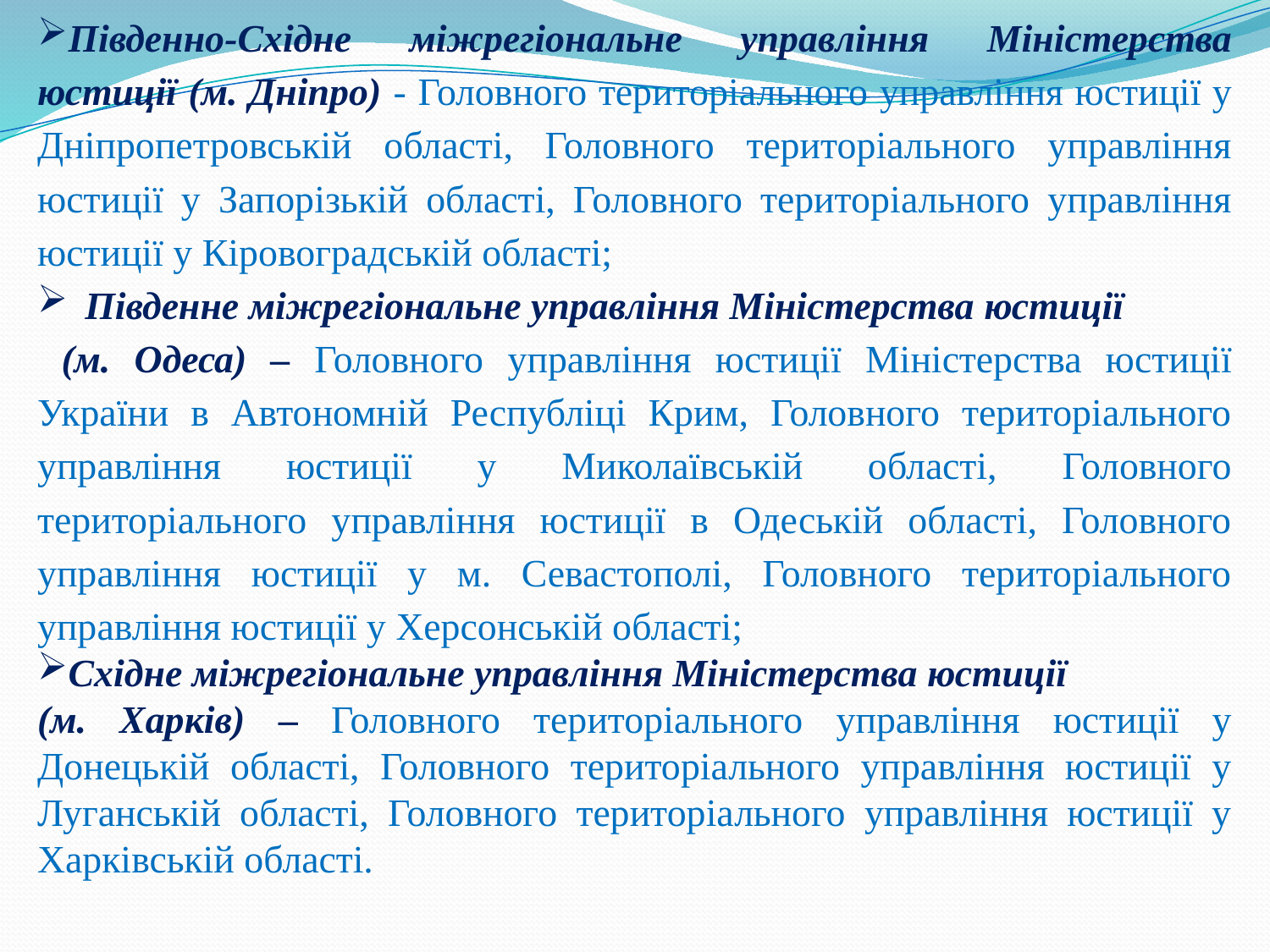

Південно-Східне міжрегіональне управління Міністерства юстиції (м. Дніпро) - Головного територіального управління юстиції у Дніпропетровській області, Головного територіального управління юстиції у Запорізькій області, Головного територіального управління юстиції у Кіровоградській області;
Південне міжрегіональне управління Міністерства юстиції
 (м. Одеса) – Головного управління юстиції Міністерства юстиції України в Автономній Республіці Крим, Головного територіального управління юстиції у Миколаївській області, Головного територіального управління юстиції в Одеській області, Головного управління юстиції у м. Севастополі, Головного територіального управління юстиції у Херсонській області;
Східне міжрегіональне управління Міністерства юстиції
(м. Харків) – Головного територіального управління юстиції у Донецькій області, Головного територіального управління юстиції у Луганській області, Головного територіального управління юстиції у Харківській області.